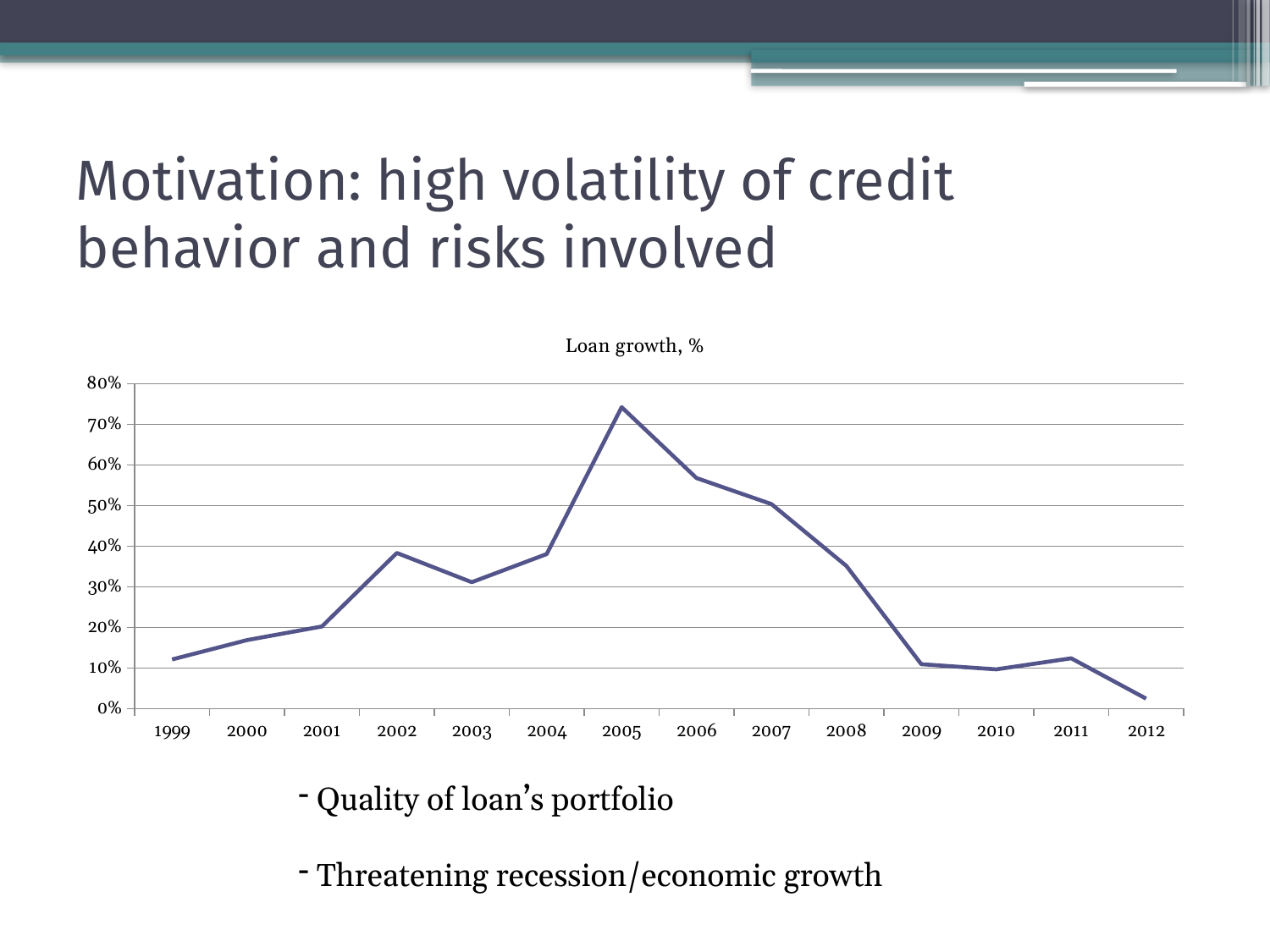

# Motivation: high volatility of credit behavior and risks involved

### Chart: Loan growth, %

| Category | Loan growth, % |
|---|---|
| 1999.0 | 0.120879120879121 |
| 2000.0 | 0.168526897938663 |
| 2001.0 | 0.202177093193357 |
| 2002.0 | 0.383343473748259 |
| 2003.0 | 0.311264617613578 |
| 2004.0 | 0.380600990470177 |
| 2005.0 | 0.742657882326044 |
| 2006.0 | 0.5680873223497 |
| 2007.0 | 0.503862225499579 |
| 2008.0 | 0.351313661734281 |
| 2009.0 | 0.109159059851715 |
| 2010.0 | 0.0964524539453827 |
| 2011.0 | 0.123749984393652 |
| 2012.0 | 0.024340548869877 |
 Quality of loan’s portfolio

 Threatening recession/economic growth